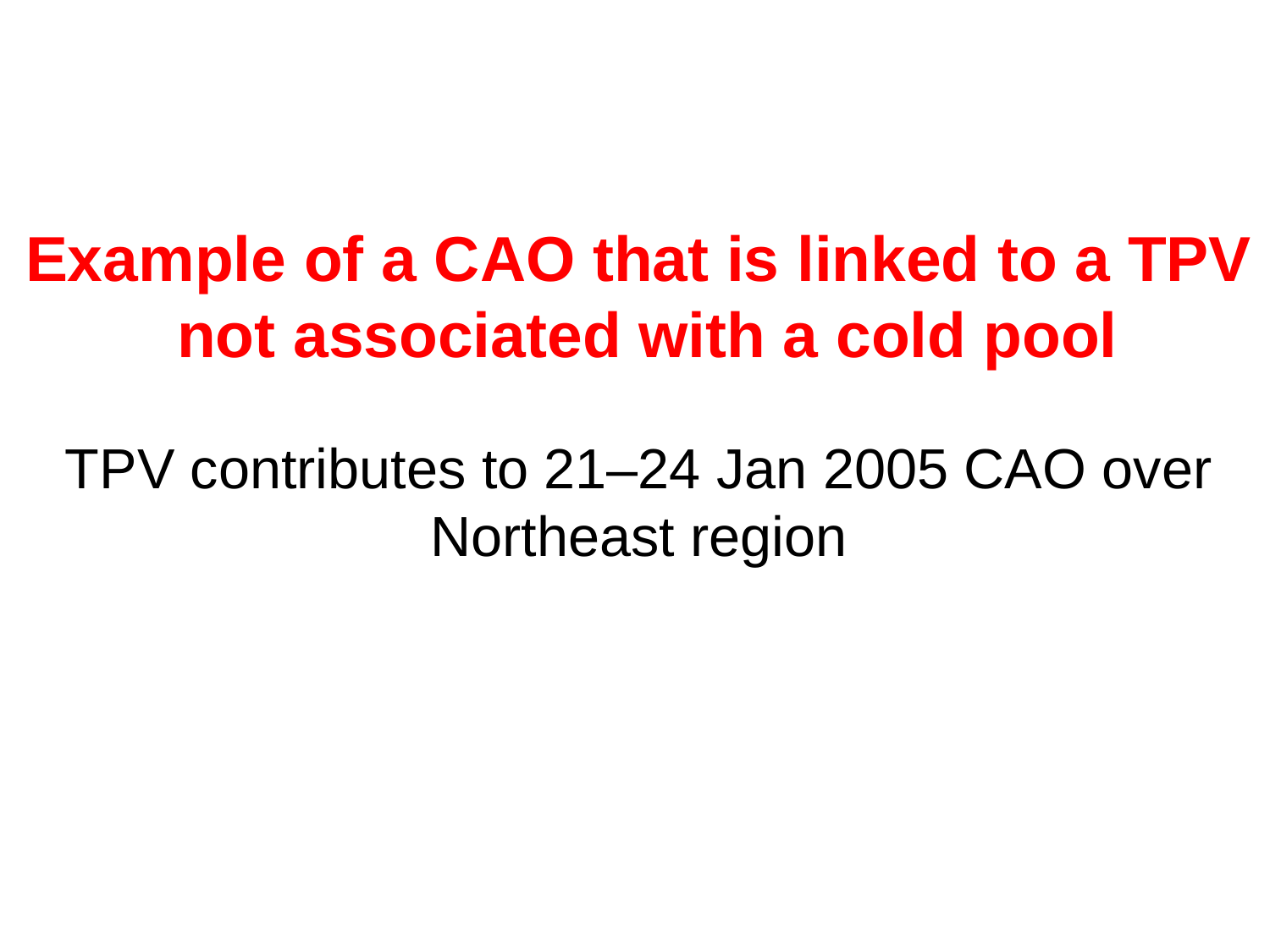

Example of a CAO that is linked to a TPV  not associated with a cold pool

TPV contributes to 21–24 Jan 2005 CAO over Northeast region